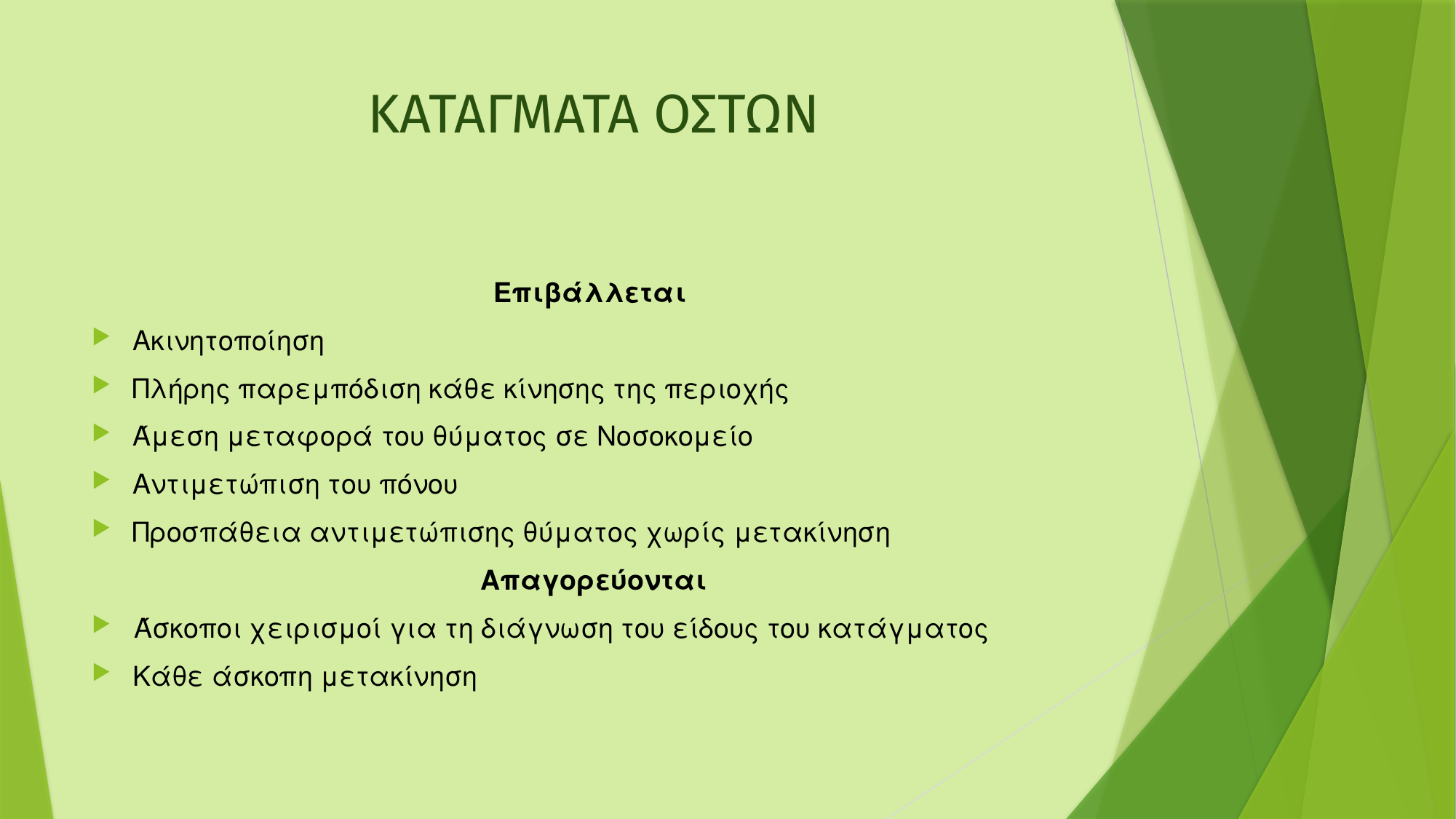

# ΚΑΤΑΓΜΑΤΑ ΟΣΤΩΝ

Επιβάλλεται
Ακινητοποίηση
Πλήρης παρεμπόδιση κάθε κίνησης της περιοχής
Άμεση μεταφορά του θύματος σε Νοσοκομείο
Αντιμετώπιση του πόνου
Προσπάθεια αντιμετώπισης θύματος χωρίς μετακίνηση
Απαγορεύονται
Άσκοποι χειρισμοί για τη διάγνωση του είδους του κατάγματος
Κάθε άσκοπη μετακίνηση